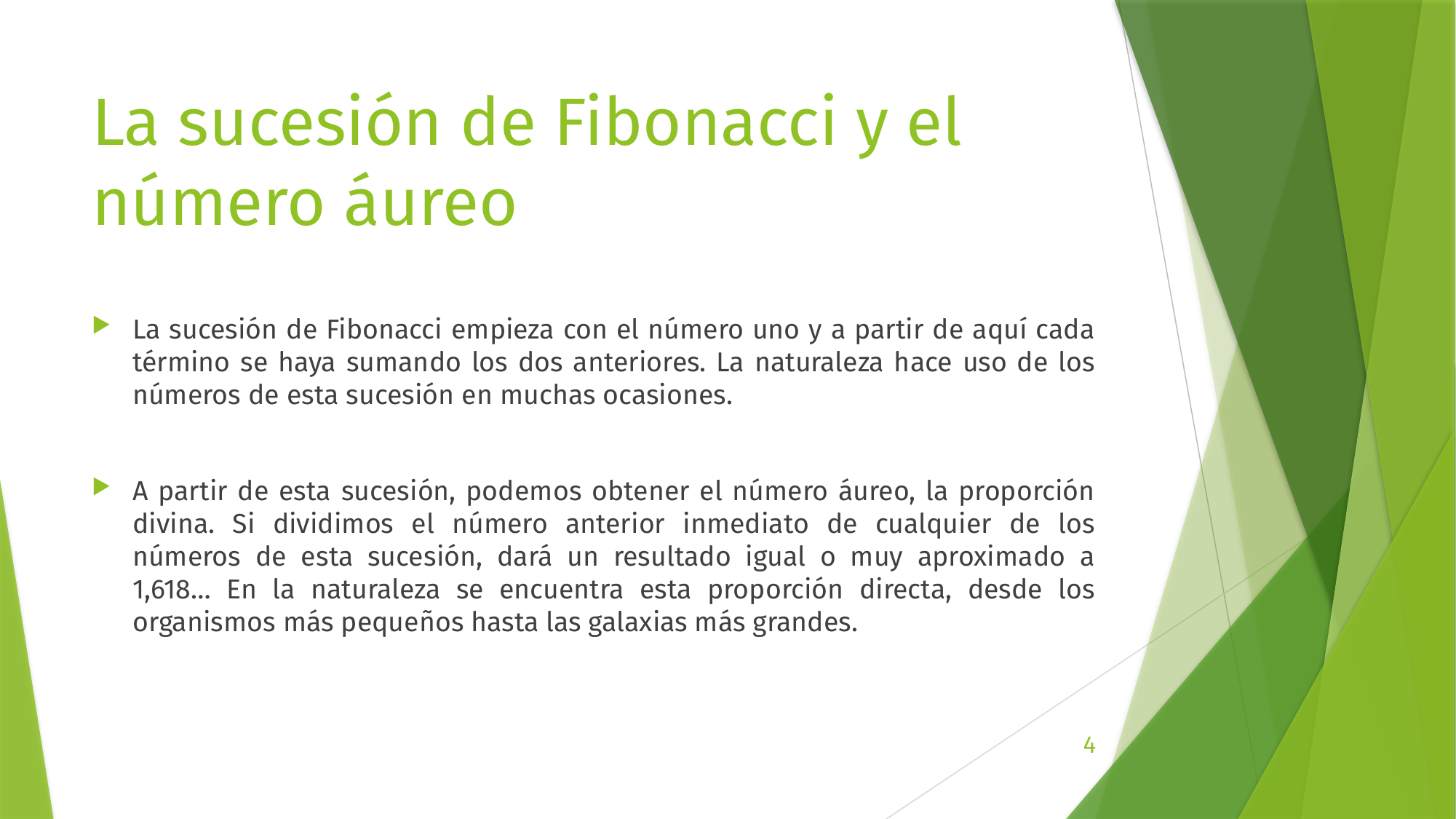

# La sucesión de Fibonacci y el número áureo

La sucesión de Fibonacci empieza con el número uno y a partir de aquí cada término se haya sumando los dos anteriores. La naturaleza hace uso de los números de esta sucesión en muchas ocasiones.

A partir de esta sucesión, podemos obtener el número áureo, la proporción divina. Si dividimos el número anterior inmediato de cualquier de los números de esta sucesión, dará un resultado igual o muy aproximado a 1,618… En la naturaleza se encuentra esta proporción directa, desde los organismos más pequeños hasta las galaxias más grandes.

4